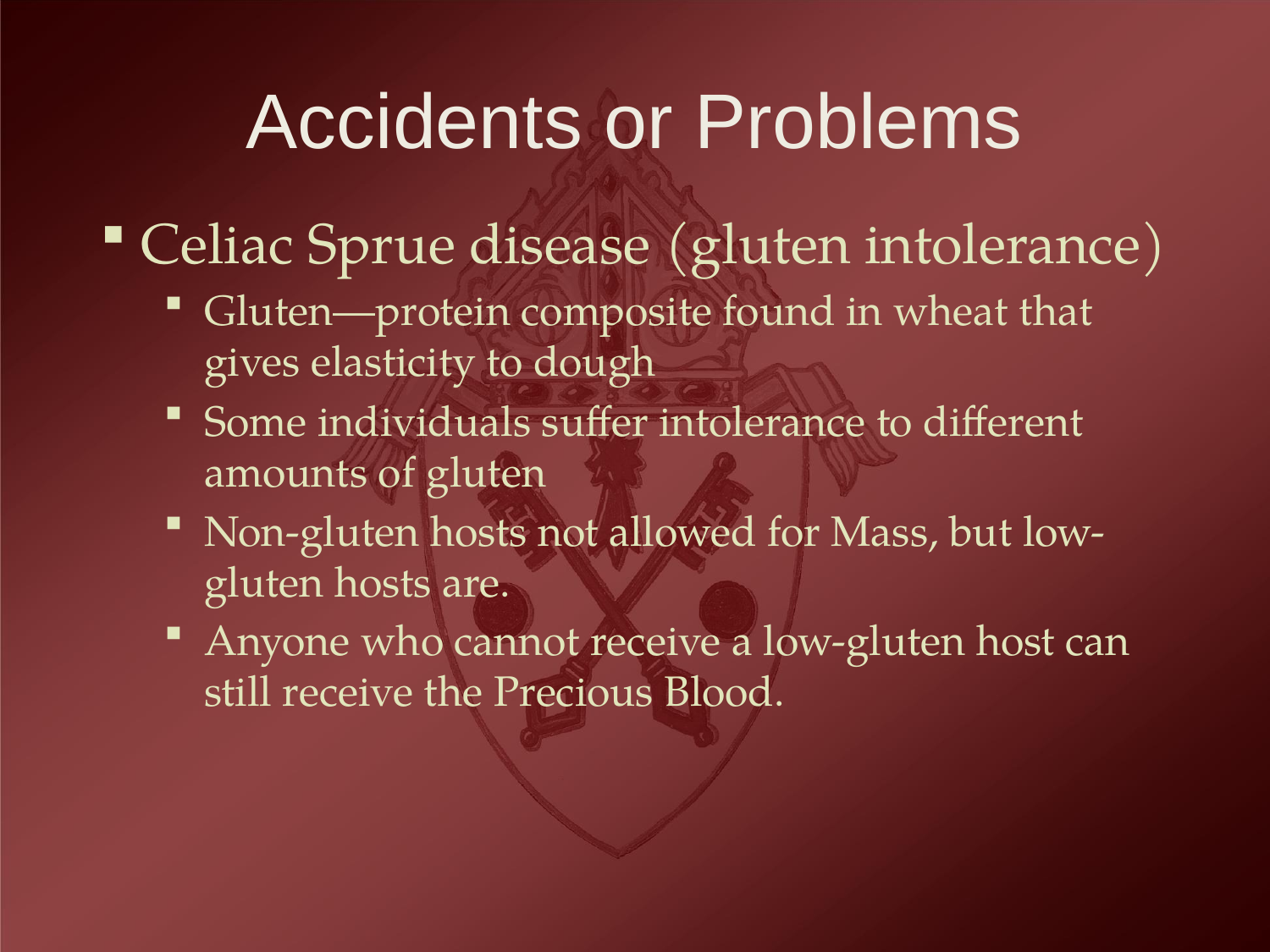

# Accidents or Problems
Celiac Sprue disease (gluten intolerance)
Gluten—protein composite found in wheat that gives elasticity to dough
Some individuals suffer intolerance to different amounts of gluten
Non-gluten hosts not allowed for Mass, but low-gluten hosts are.
Anyone who cannot receive a low-gluten host can still receive the Precious Blood.